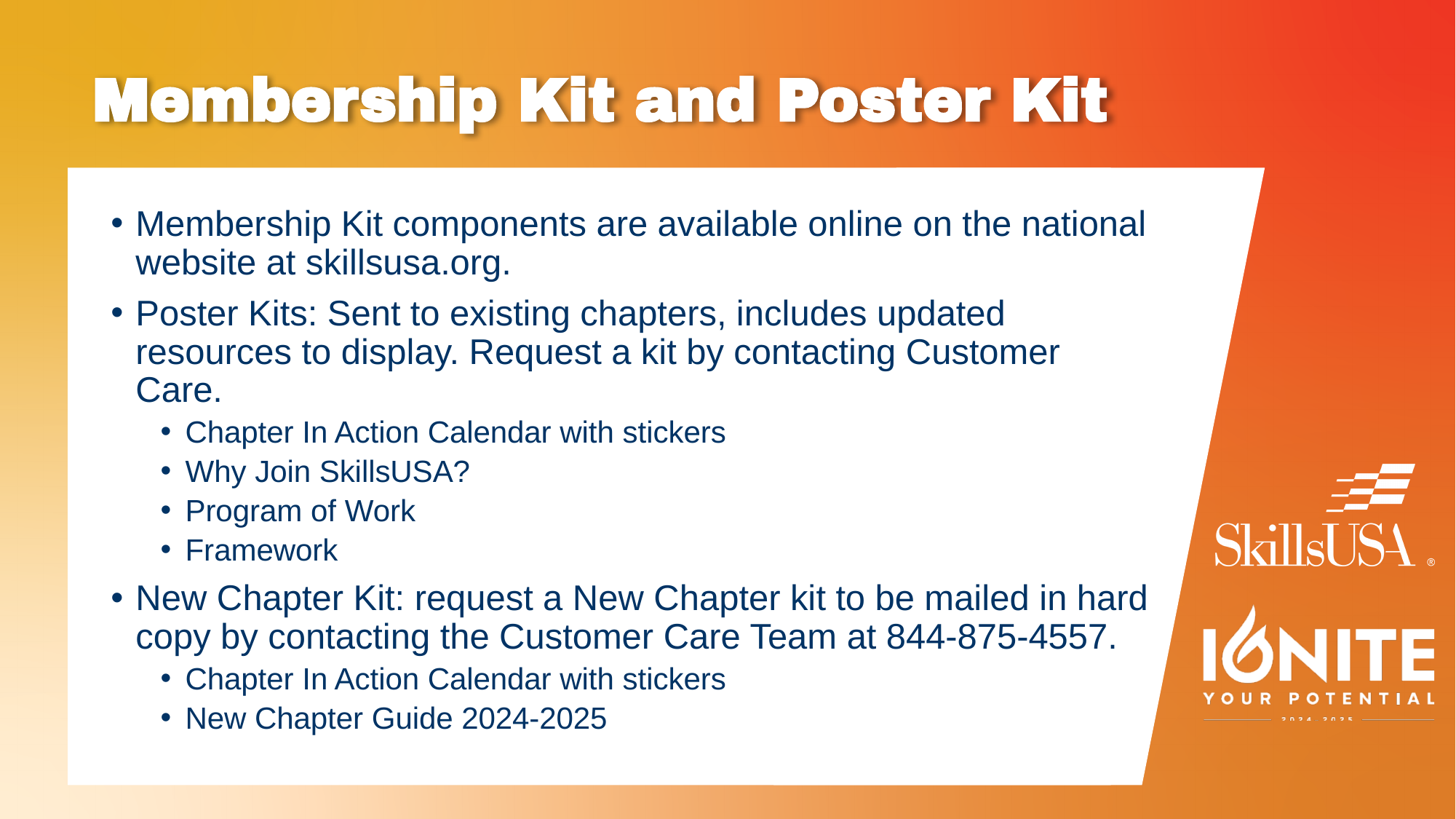

# Membership Kit and Poster Kit
Membership Kit components are available online on the national website at skillsusa.org.
Poster Kits: Sent to existing chapters, includes updated resources to display. Request a kit by contacting Customer Care.
Chapter In Action Calendar with stickers
Why Join SkillsUSA?
Program of Work
Framework
New Chapter Kit: request a New Chapter kit to be mailed in hard copy by contacting the Customer Care Team at 844-875-4557.
Chapter In Action Calendar with stickers
New Chapter Guide 2024-2025